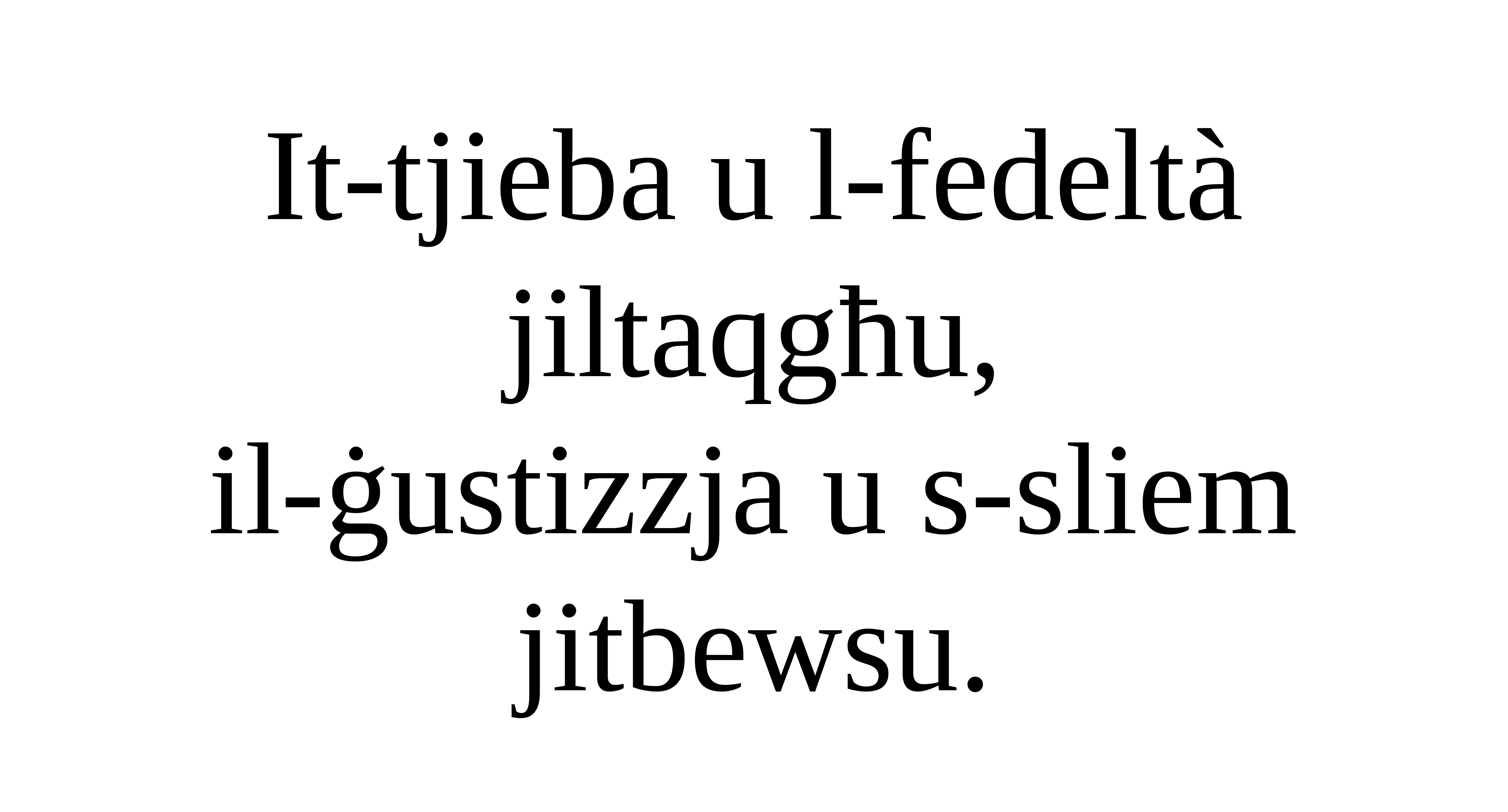

It-tjieba u l-fedeltà jiltaqgħu,
il-ġustizzja u s-sliem jitbewsu.